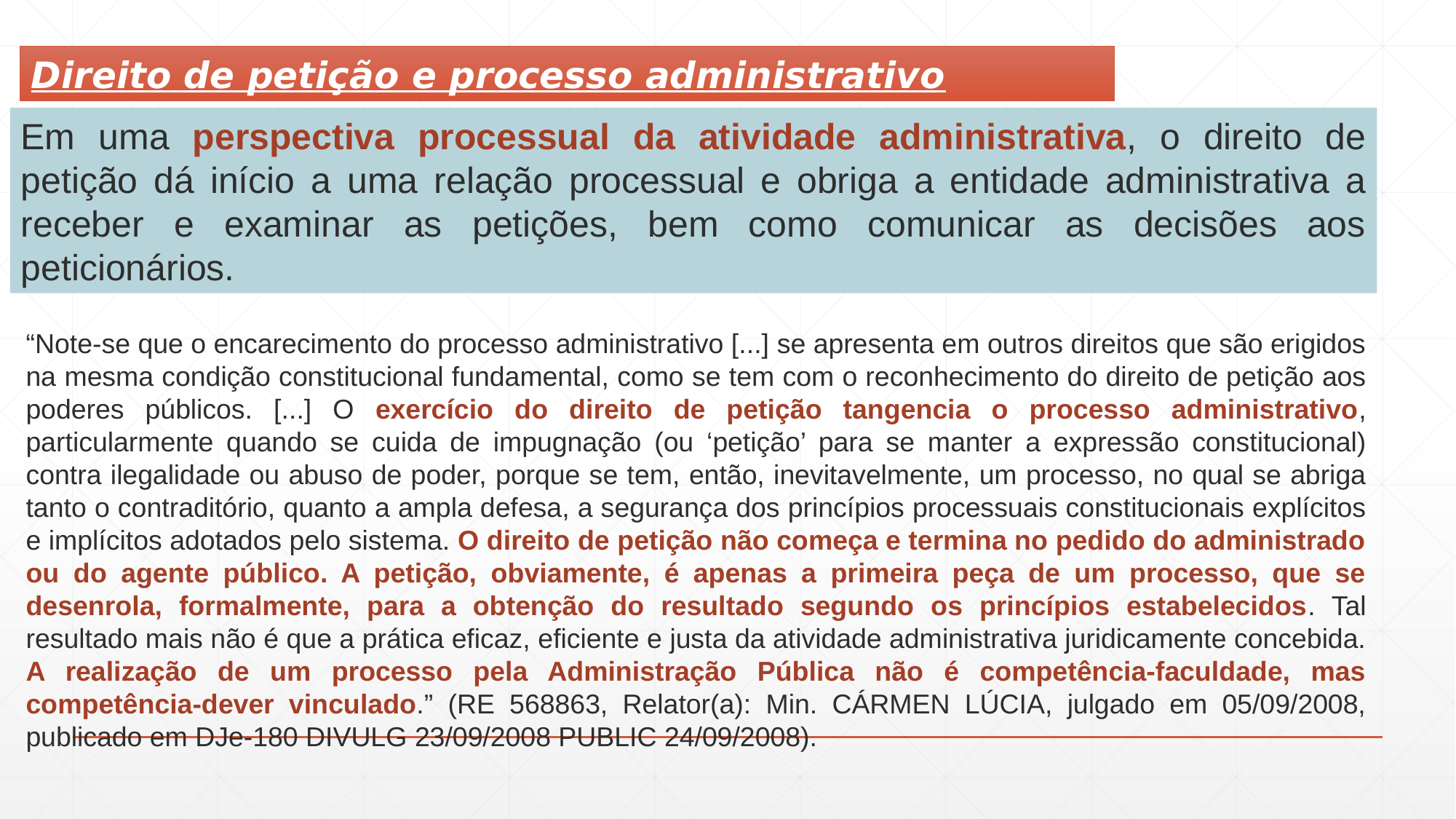

Direito de petição e processo administrativo
Em uma perspectiva processual da atividade administrativa, o direito de petição dá início a uma relação processual e obriga a entidade administrativa a receber e examinar as petições, bem como comunicar as decisões aos peticionários.
“Note-se que o encarecimento do processo administrativo [...] se apresenta em outros direitos que são erigidos na mesma condição constitucional fundamental, como se tem com o reconhecimento do direito de petição aos poderes públicos. [...] O exercício do direito de petição tangencia o processo administrativo, particularmente quando se cuida de impugnação (ou ‘petição’ para se manter a expressão constitucional) contra ilegalidade ou abuso de poder, porque se tem, então, inevitavelmente, um processo, no qual se abriga tanto o contraditório, quanto a ampla defesa, a segurança dos princípios processuais constitucionais explícitos e implícitos adotados pelo sistema. O direito de petição não começa e termina no pedido do administrado ou do agente público. A petição, obviamente, é apenas a primeira peça de um processo, que se desenrola, formalmente, para a obtenção do resultado segundo os princípios estabelecidos. Tal resultado mais não é que a prática eficaz, eficiente e justa da atividade administrativa juridicamente concebida. A realização de um processo pela Administração Pública não é competência-faculdade, mas competência-dever vinculado.” (RE 568863, Relator(a): Min. CÁRMEN LÚCIA, julgado em 05/09/2008, publicado em DJe-180 DIVULG 23/09/2008 PUBLIC 24/09/2008).